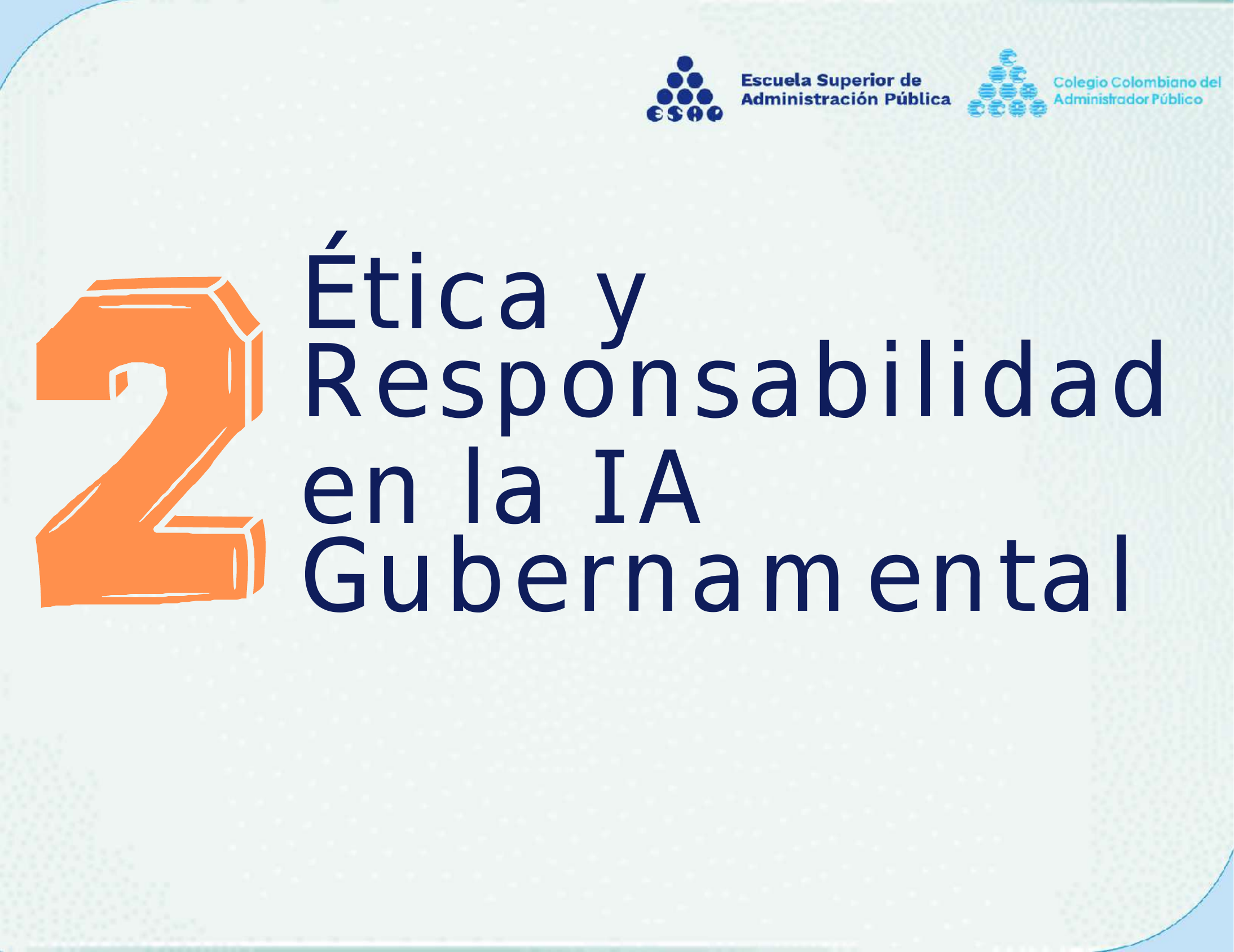

Ética y
Responsabilidad
en la IA  Gubernamental